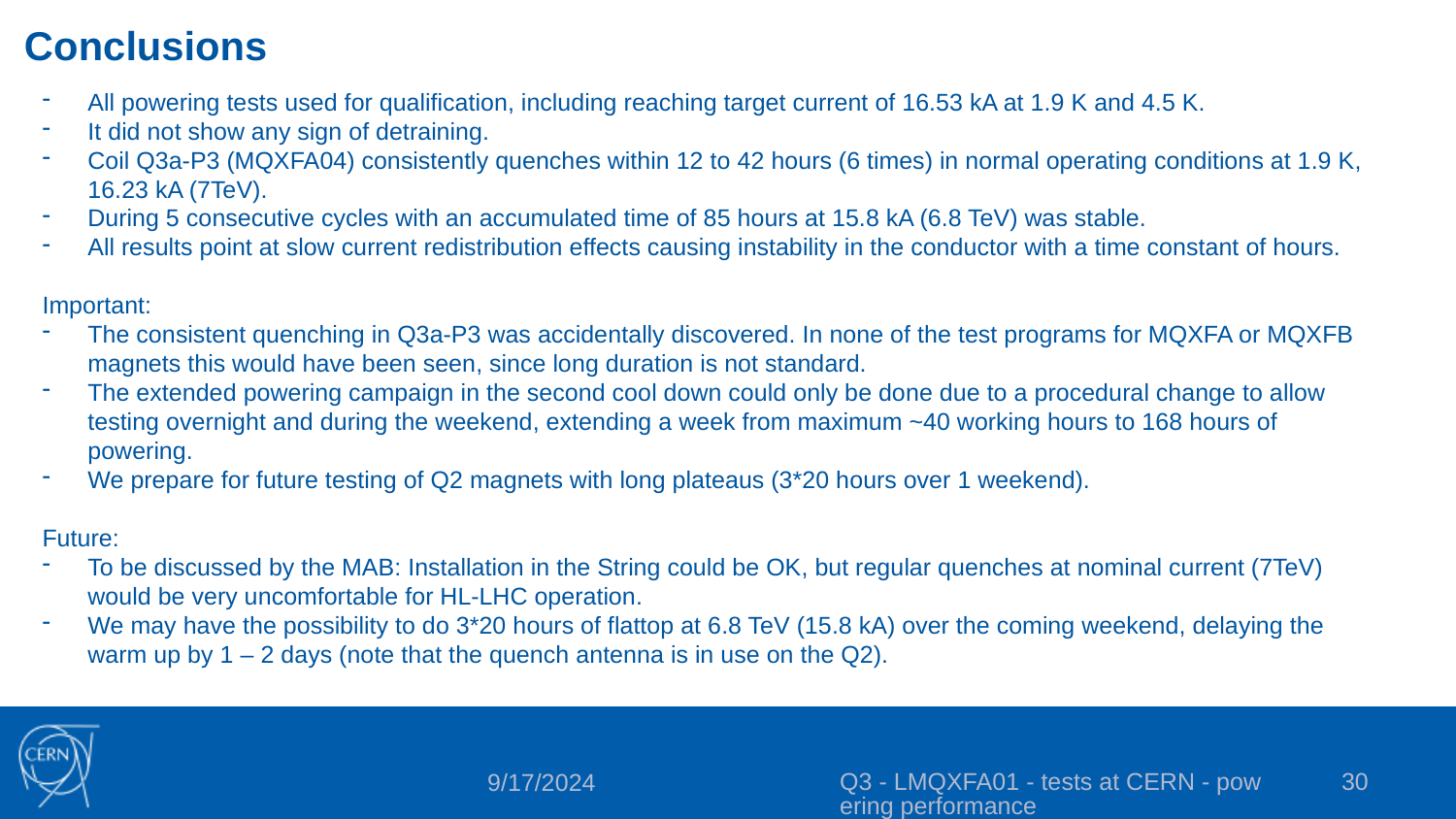

Conclusions
All powering tests used for qualification, including reaching target current of 16.53 kA at 1.9 K and 4.5 K.
It did not show any sign of detraining.
Coil Q3a-P3 (MQXFA04) consistently quenches within 12 to 42 hours (6 times) in normal operating conditions at 1.9 K, 16.23 kA (7TeV).
During 5 consecutive cycles with an accumulated time of 85 hours at 15.8 kA (6.8 TeV) was stable.
All results point at slow current redistribution effects causing instability in the conductor with a time constant of hours.

Important:
The consistent quenching in Q3a-P3 was accidentally discovered. In none of the test programs for MQXFA or MQXFB magnets this would have been seen, since long duration is not standard.
The extended powering campaign in the second cool down could only be done due to a procedural change to allow testing overnight and during the weekend, extending a week from maximum ~40 working hours to 168 hours of powering.
We prepare for future testing of Q2 magnets with long plateaus (3*20 hours over 1 weekend).

Future:
To be discussed by the MAB: Installation in the String could be OK, but regular quenches at nominal current (7TeV) would be very uncomfortable for HL-LHC operation.
We may have the possibility to do 3*20 hours of flattop at 6.8 TeV (15.8 kA) over the coming weekend, delaying the warm up by 1 – 2 days (note that the quench antenna is in use on the Q2).
Q3 - LMQXFA01 - tests at CERN - powering performance
30
9/17/2024